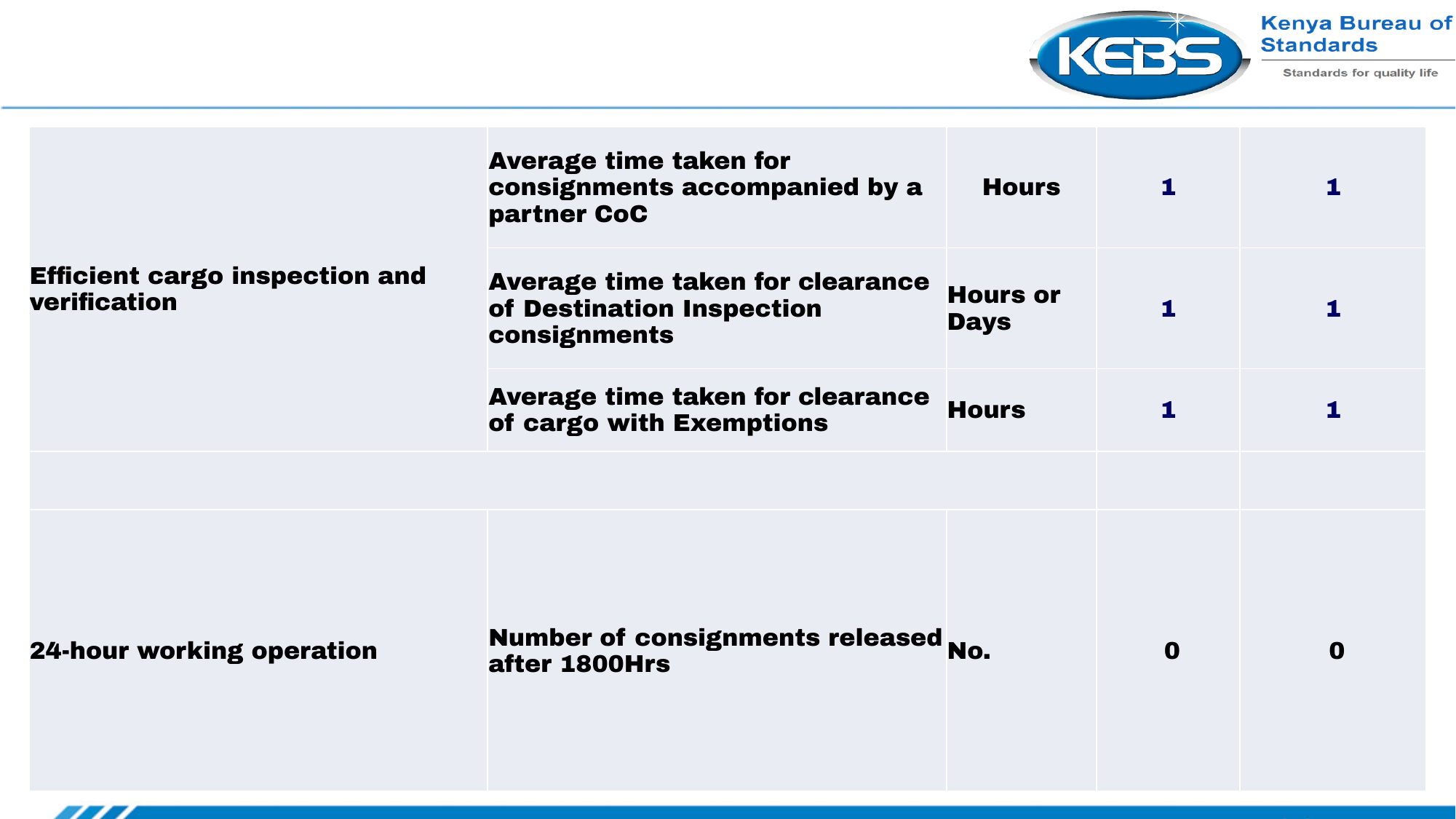

#

| Efficient cargo inspection and verification | Average time taken for consignments accompanied by a partner CoC | Hours | 1 | 1 |
| --- | --- | --- | --- | --- |
|  | Average time taken for clearance of Destination Inspection consignments | Hours or Days | 1 | 1 |
|  | Average time taken for clearance of cargo with Exemptions | Hours | 1 | 1 |
|  |  |  |  |  |
| 24-hour working operation | Number of consignments released after 1800Hrs | No. | 0 | 0 |